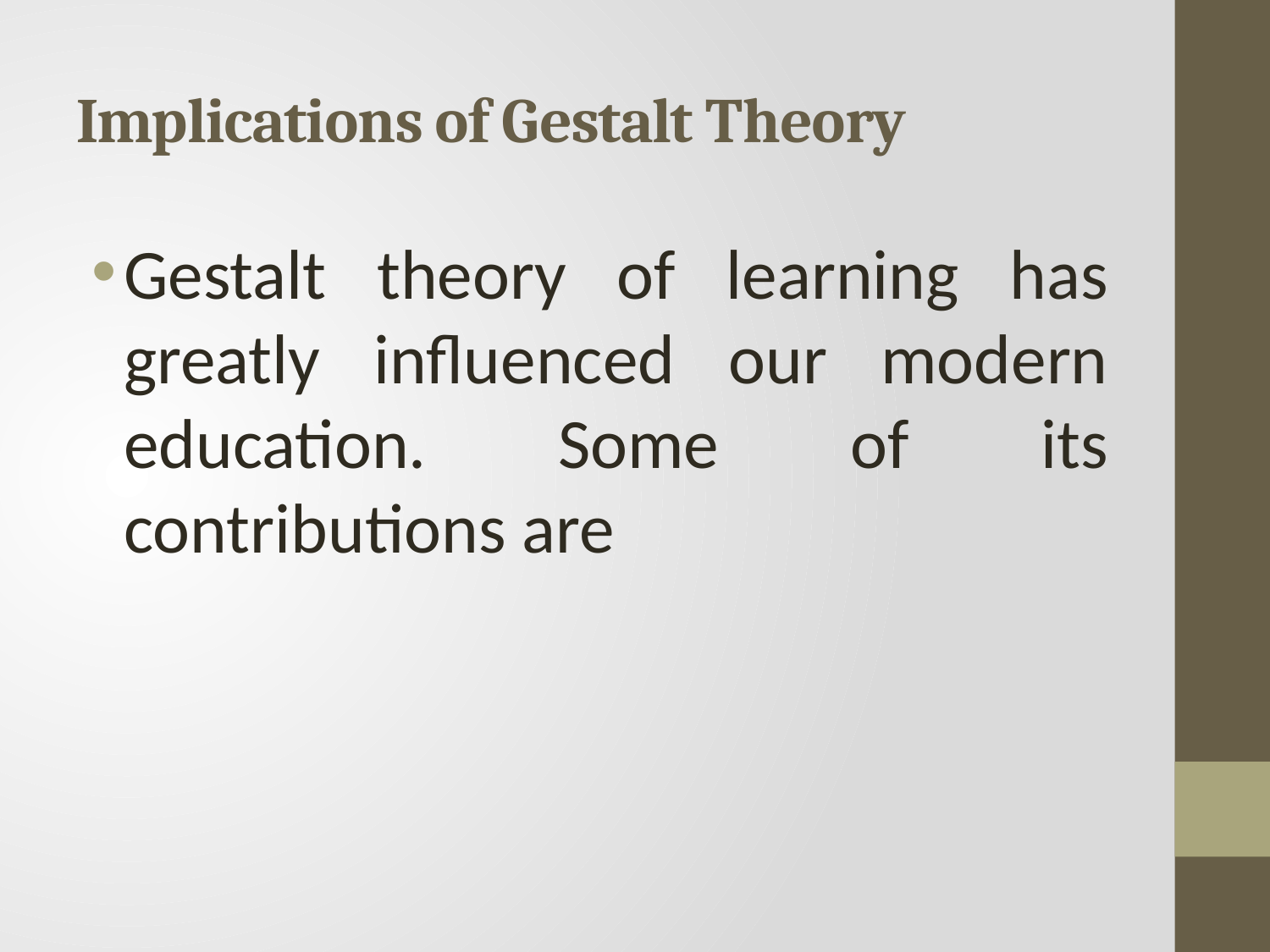

# Implications of Gestalt Theory
Gestalt theory of learning has greatly influenced our modern education. Some of its contributions are